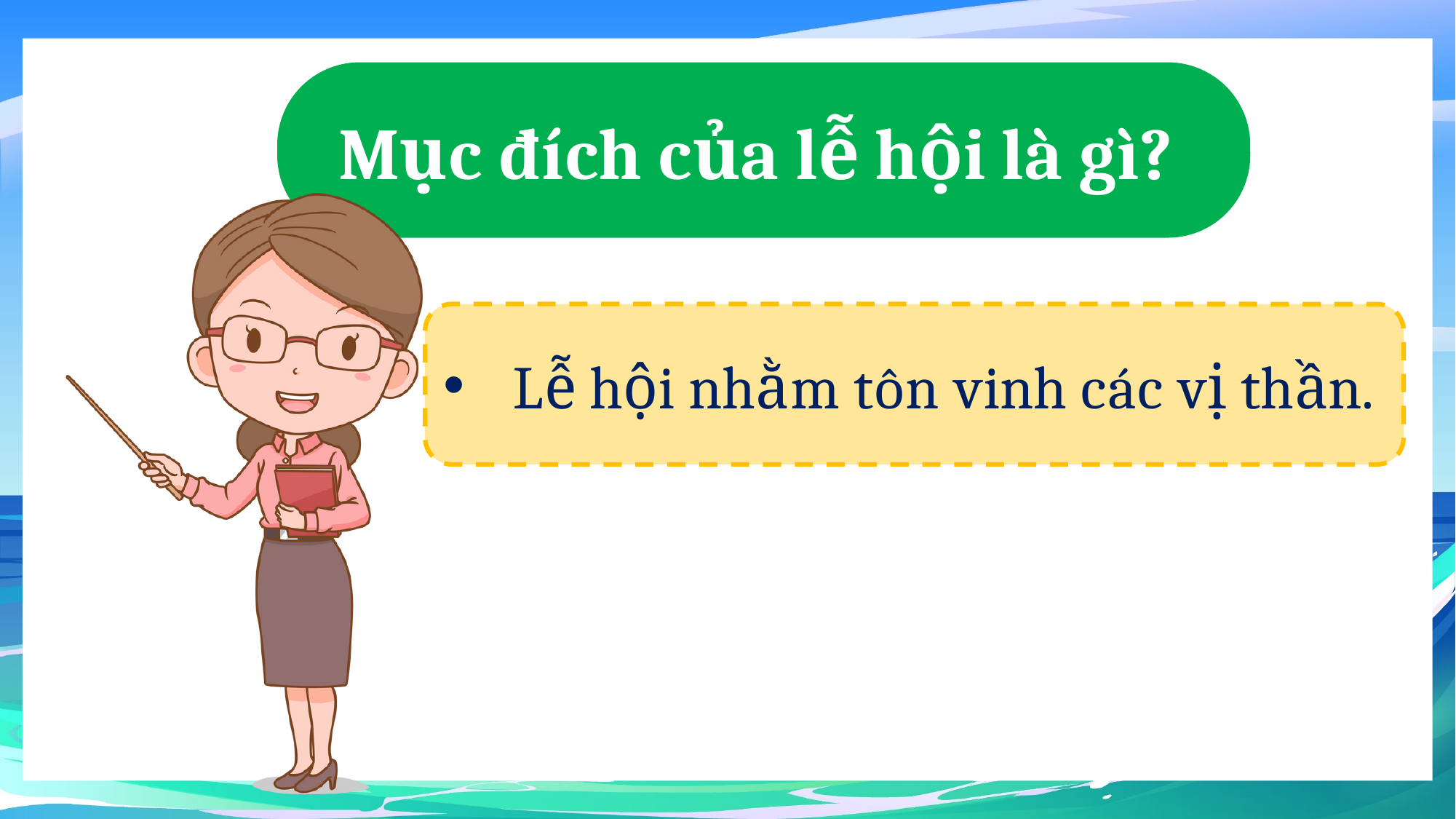

Mục đích của lễ hội là gì?

Lễ hội nhằm tôn vinh các vị thần.